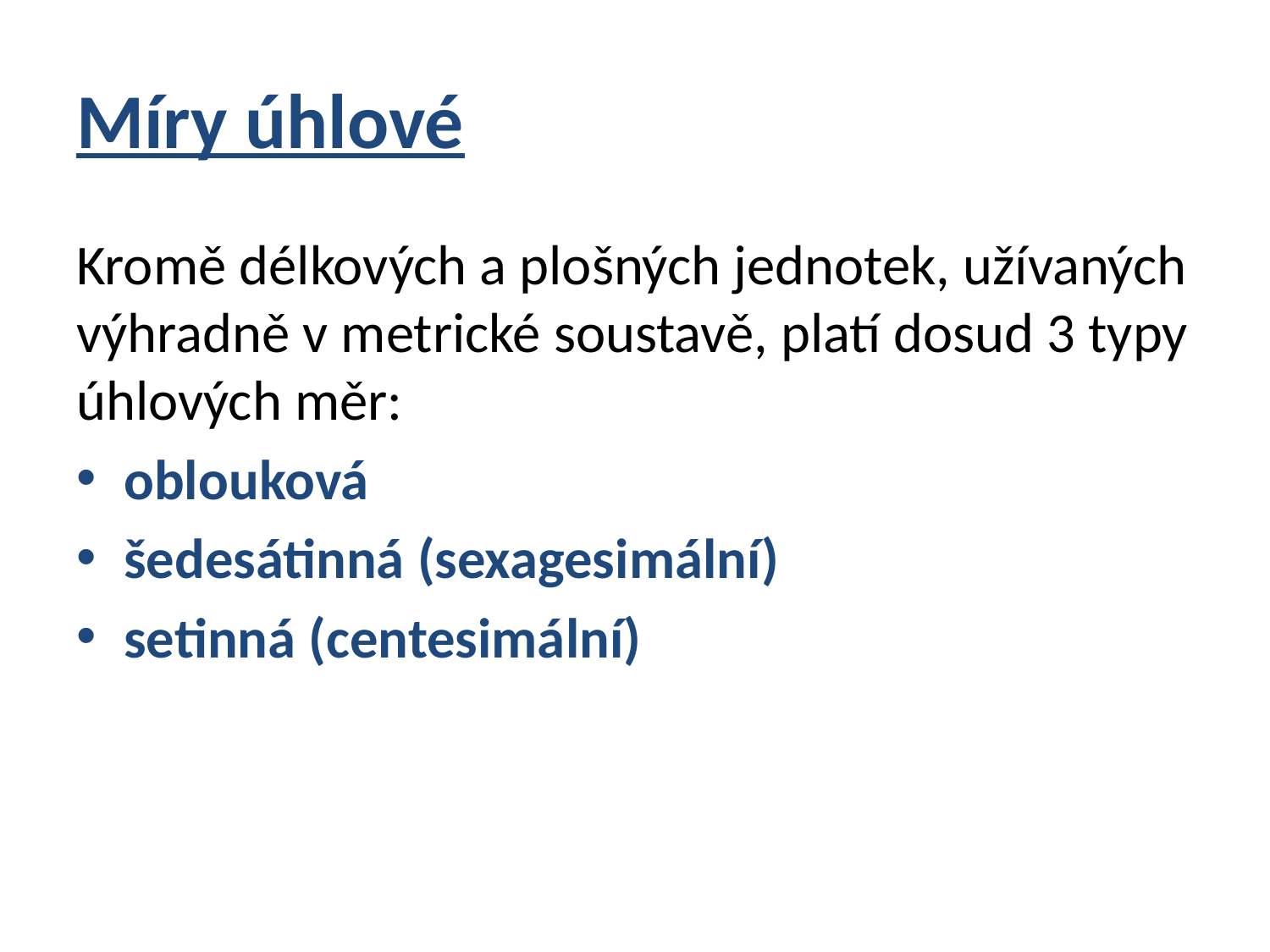

# Míry úhlové
Kromě délkových a plošných jednotek, užívaných výhradně v metrické soustavě, platí dosud 3 typy úhlových měr:
oblouková
šedesátinná (sexagesimální)
setinná (centesimální)